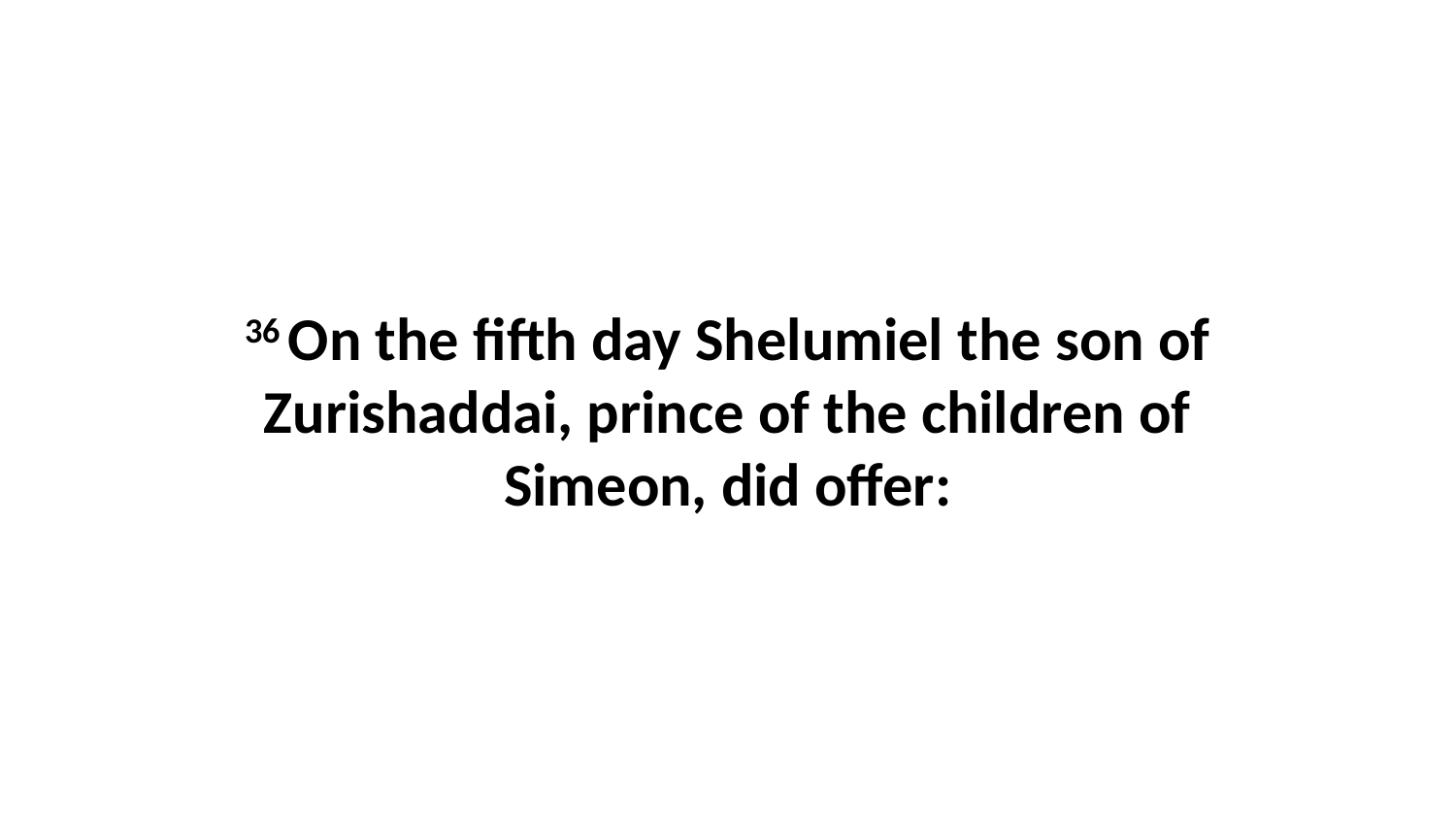

36 On the fifth day Shelumiel the son of Zurishaddai, prince of the children of Simeon, did offer: